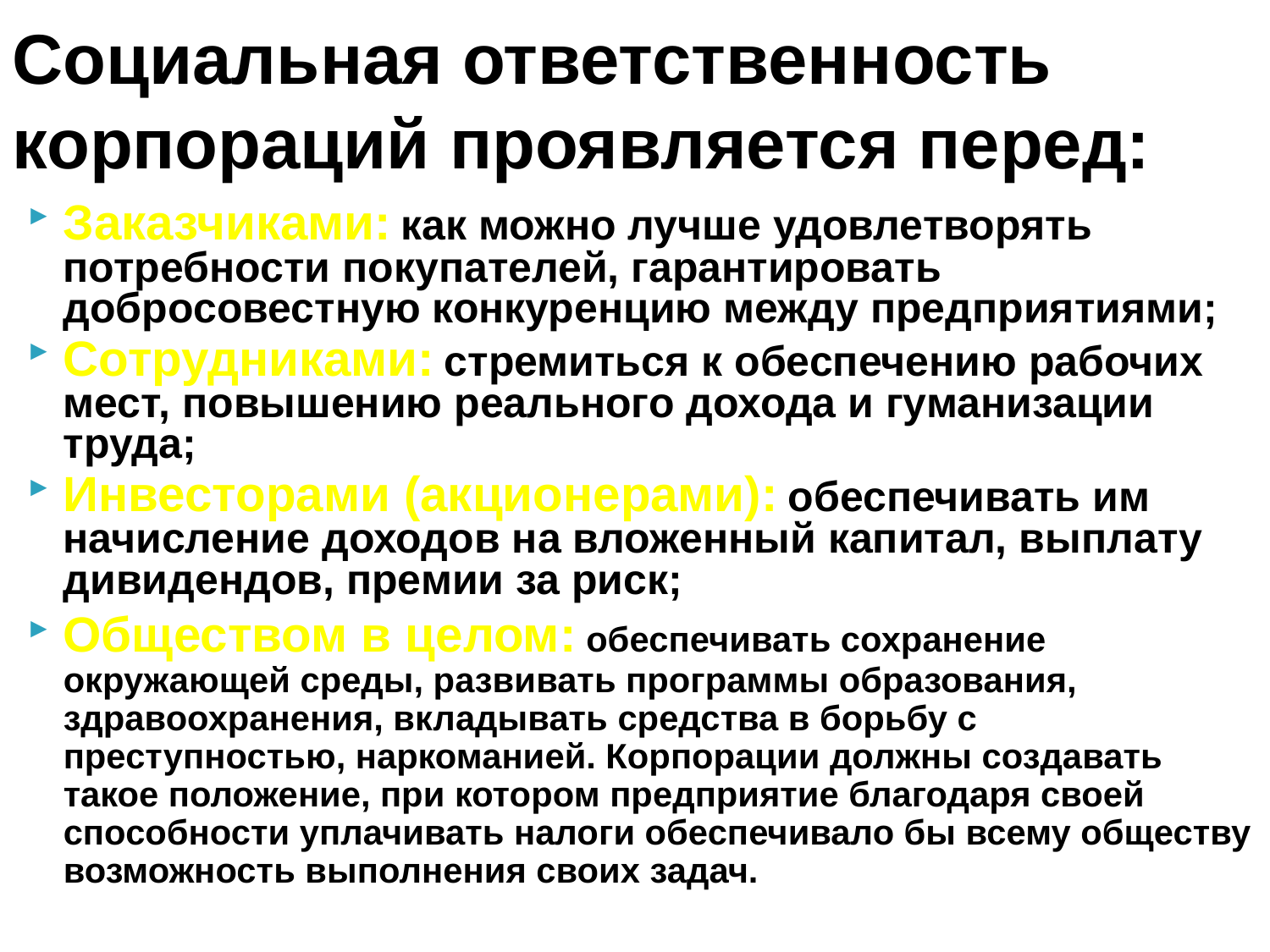

# Социальная ответственность корпораций проявляется перед:
Заказчиками: как можно лучше удовлетворять потребности покупателей, гарантировать добросовестную конкуренцию между предприятиями;
Сотрудниками: стремиться к обеспечению рабочих мест, повышению реального дохода и гуманизации труда;
Инвесторами (акционерами): обеспечивать им начисление доходов на вложенный капитал, выплату дивидендов, премии за риск;
Обществом в целом: обеспечивать сохранение окружающей среды, развивать программы образования, здравоохранения, вкладывать средства в борьбу с преступностью, наркоманией. Корпорации должны создавать такое положение, при котором предприятие благодаря своей способности уплачивать налоги обеспечивало бы всему обществу возможность выполнения своих задач.